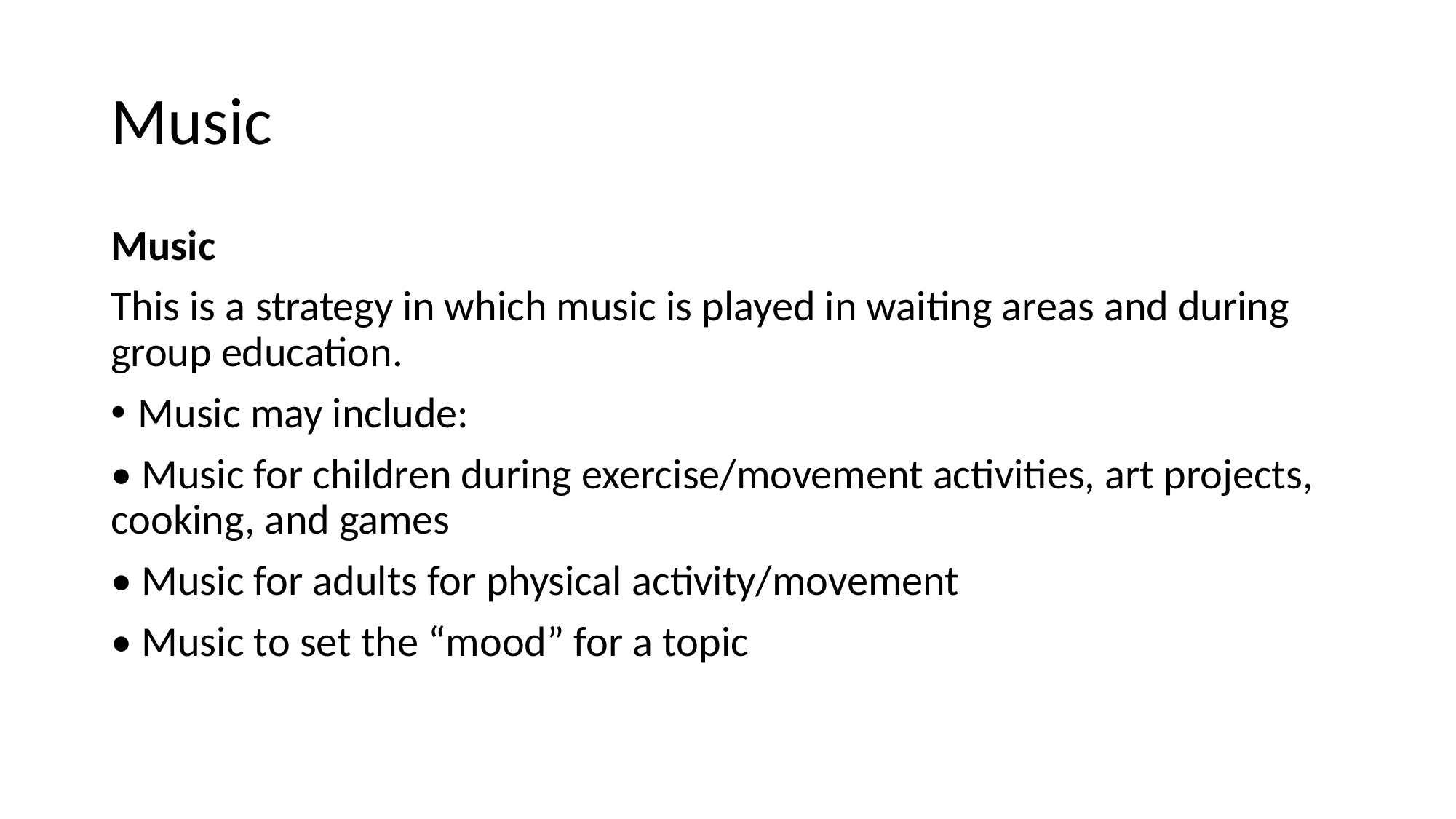

# Music
Music
This is a strategy in which music is played in waiting areas and during group education.
Music may include:
• Music for children during exercise/movement activities, art projects, cooking, and games
• Music for adults for physical activity/movement
• Music to set the “mood” for a topic